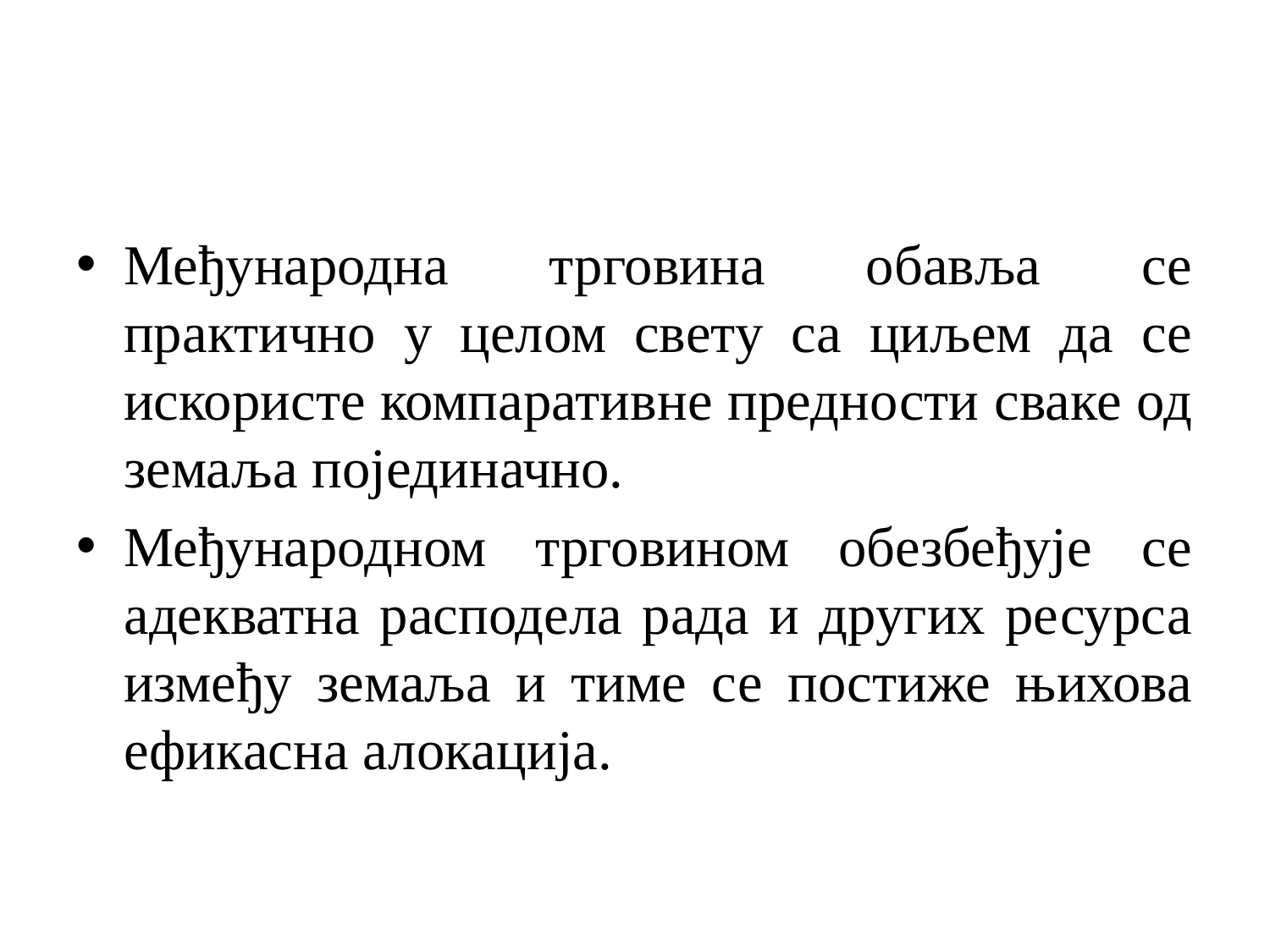

#
Међународна трговина обавља се практично у целом свету са циљем да се искористе компаративне предности сваке од земаља појединачно.
Међународном трговином обезбеђује се адекватна расподела рада и других ресурса између земаља и тиме се постиже њихова ефикасна алокација.